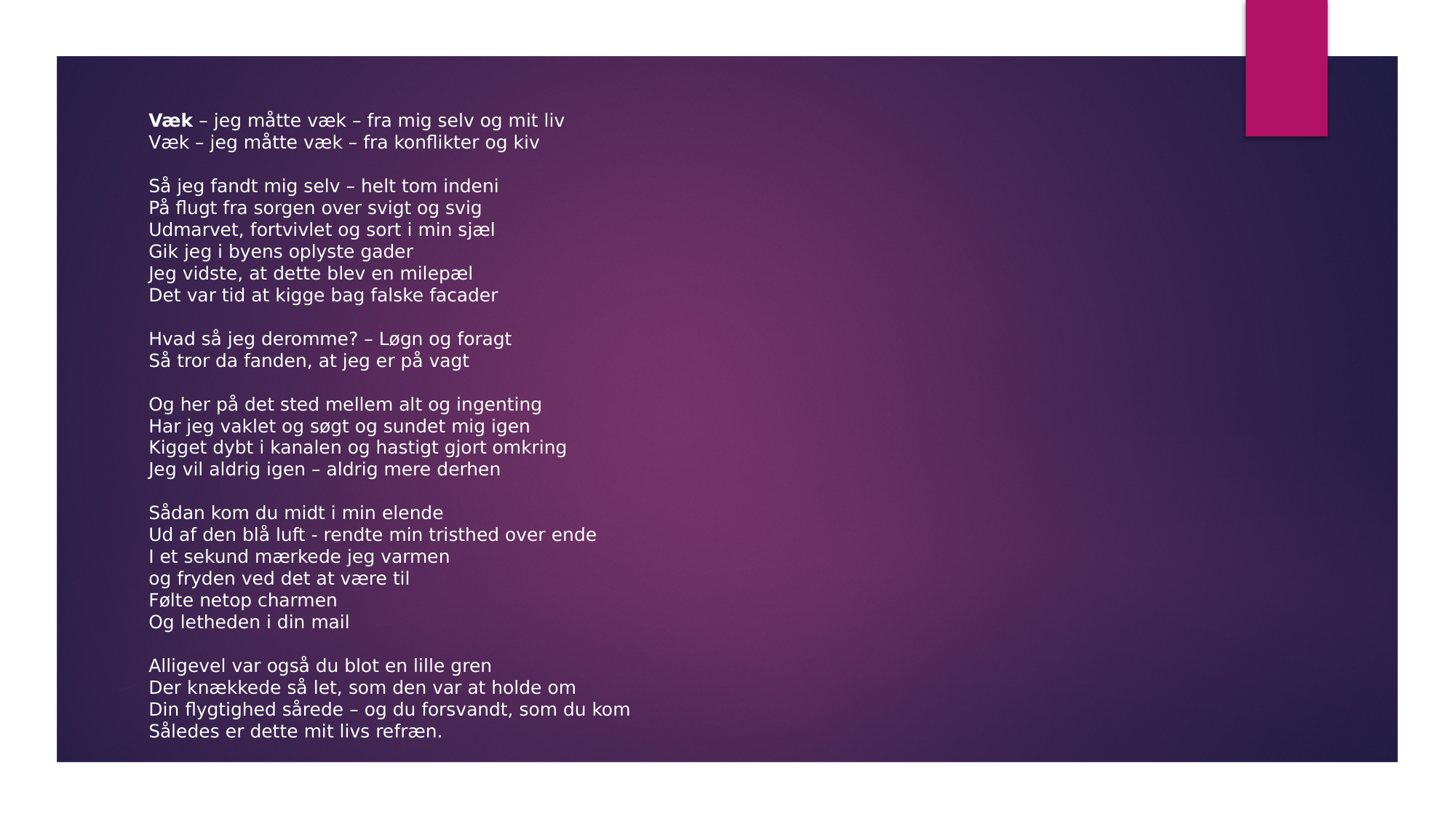

# Væk – jeg måtte væk – fra mig selv og mit liv Væk – jeg måtte væk – fra konflikter og kiv   Så jeg fandt mig selv – helt tom indeni På flugt fra sorgen over svigt og svig Udmarvet, fortvivlet og sort i min sjæl Gik jeg i byens oplyste gader Jeg vidste, at dette blev en milepæl Det var tid at kigge bag falske facader   Hvad så jeg deromme? – Løgn og foragt Så tror da fanden, at jeg er på vagt   Og her på det sted mellem alt og ingenting Har jeg vaklet og søgt og sundet mig igen Kigget dybt i kanalen og hastigt gjort omkring Jeg vil aldrig igen – aldrig mere derhen   Sådan kom du midt i min elende Ud af den blå luft - rendte min tristhed over ende I et sekund mærkede jeg varmen og fryden ved det at være til Følte netop charmen Og letheden i din mail   Alligevel var også du blot en lille gren Der knækkede så let, som den var at holde om Din flygtighed sårede – og du forsvandt, som du kom Således er dette mit livs refræn.